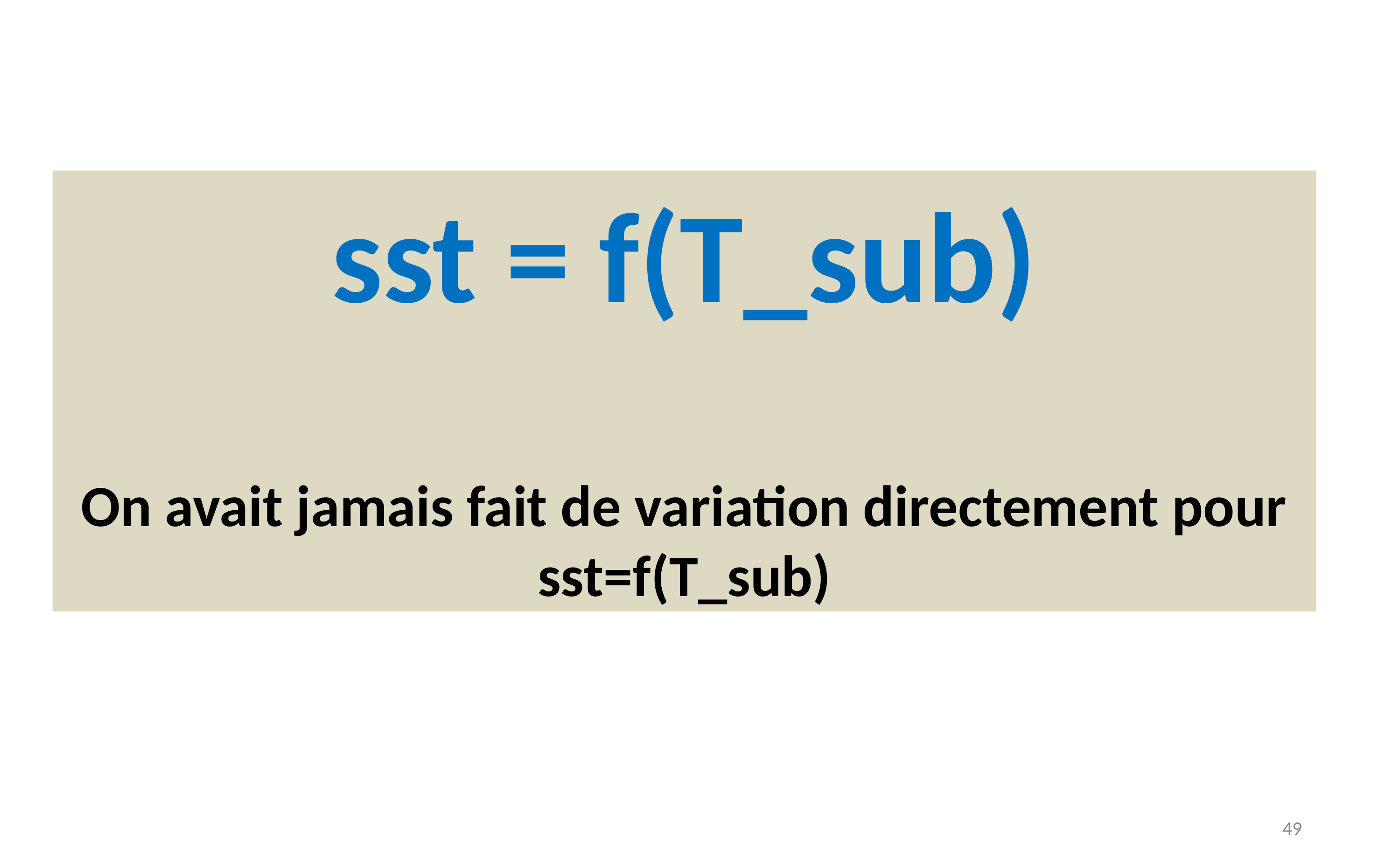

sst = f(T_sub)

On avait jamais fait de variation directement pour sst=f(T_sub)

49